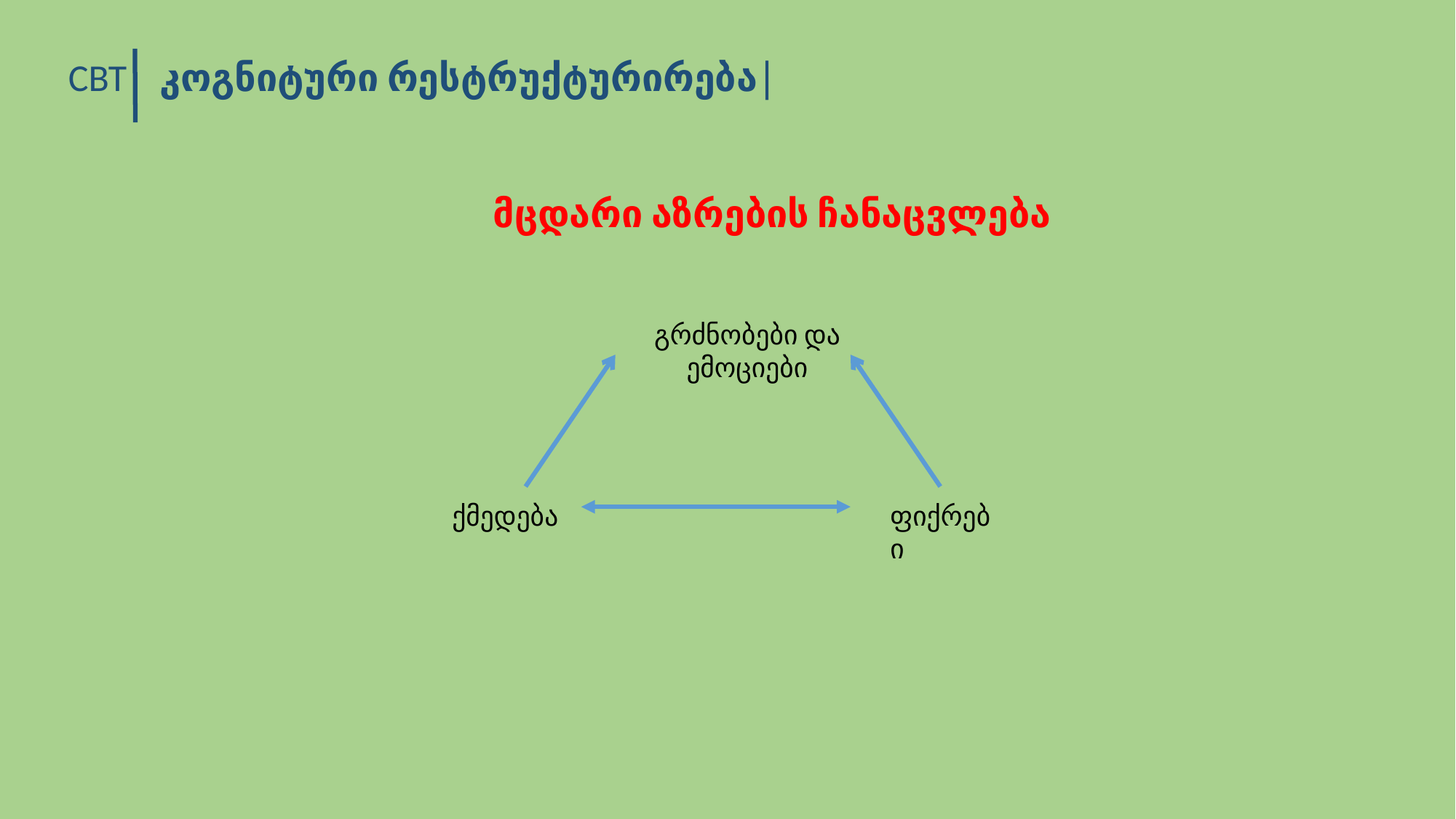

კოგნიტური რესტრუქტურირება│

მცდარი აზრების ჩანაცვლება

CBT
გრძნობები და ემოციები
ქმედება
ფიქრები